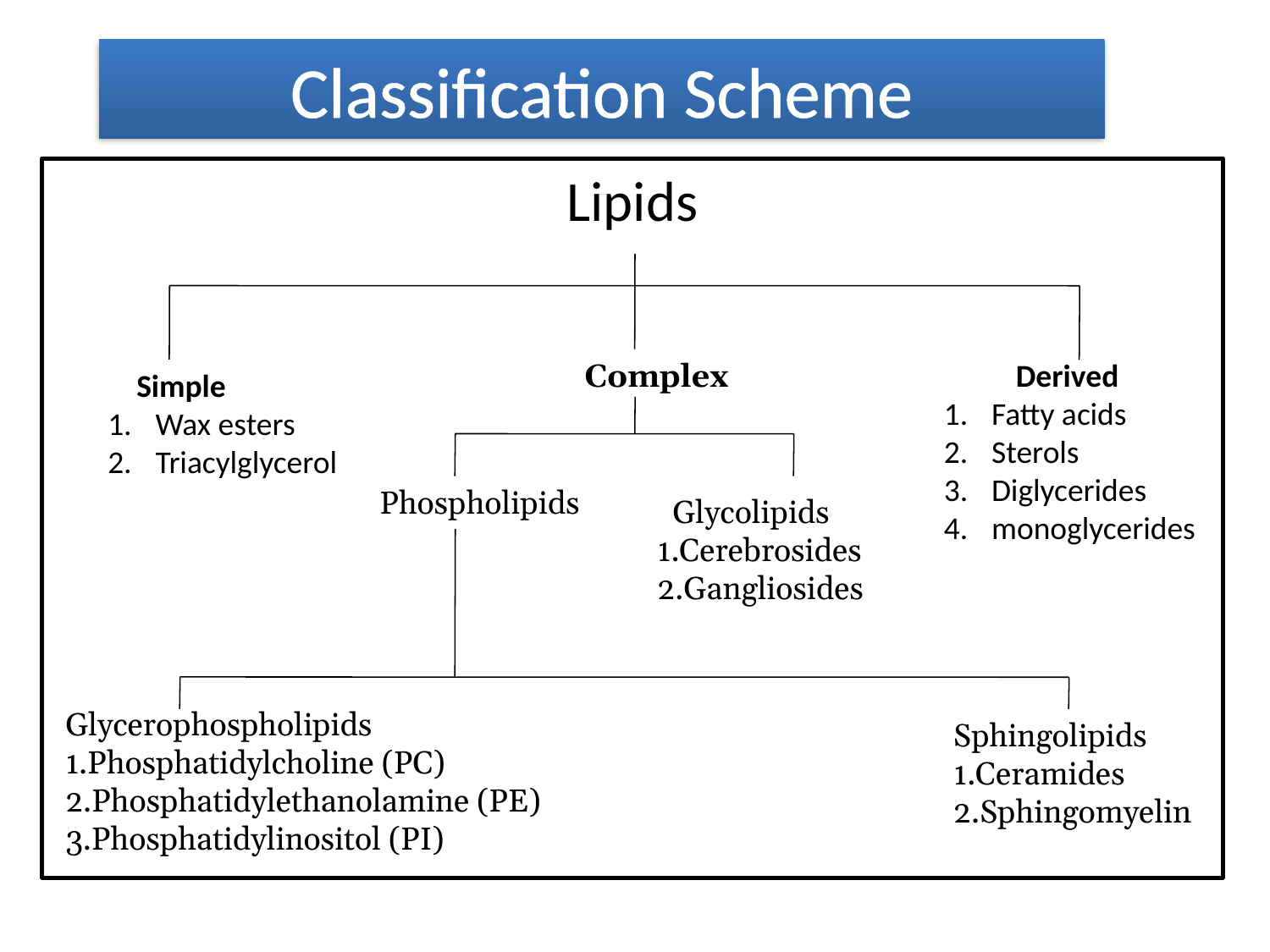

# Classification Scheme
Lipids

Complex
          Derived
Fatty acids
Sterols
Diglycerides
monoglycerides
    Simple
Wax esters
Triacylglycerol
Phospholipids
  Glycolipids
1.Cerebrosides
2.Gangliosides
Glycerophospholipids
1.Phosphatidylcholine (PC)
2.Phosphatidylethanolamine (PE)
3.Phosphatidylinositol (PI)
           Sphingolipids
           1.Ceramides
           2.Sphingomyelin